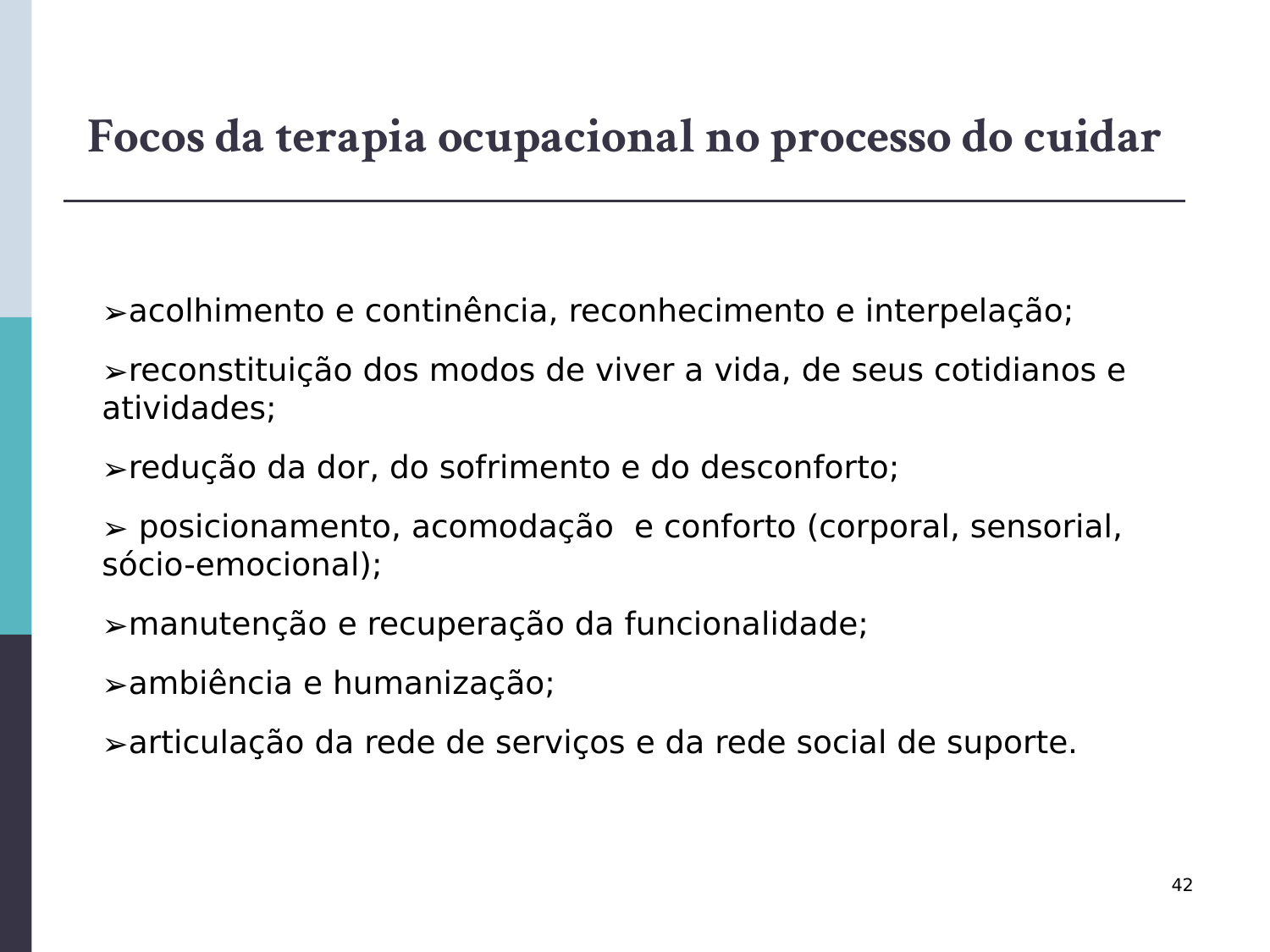

# Focos da terapia ocupacional no processo do cuidar
acolhimento e continência, reconhecimento e interpelação;
reconstituição dos modos de viver a vida, de seus cotidianos e atividades;
redução da dor, do sofrimento e do desconforto;
 posicionamento, acomodação  e conforto (corporal, sensorial, sócio-emocional);
manutenção e recuperação da funcionalidade;
ambiência e humanização;
articulação da rede de serviços e da rede social de suporte.
42